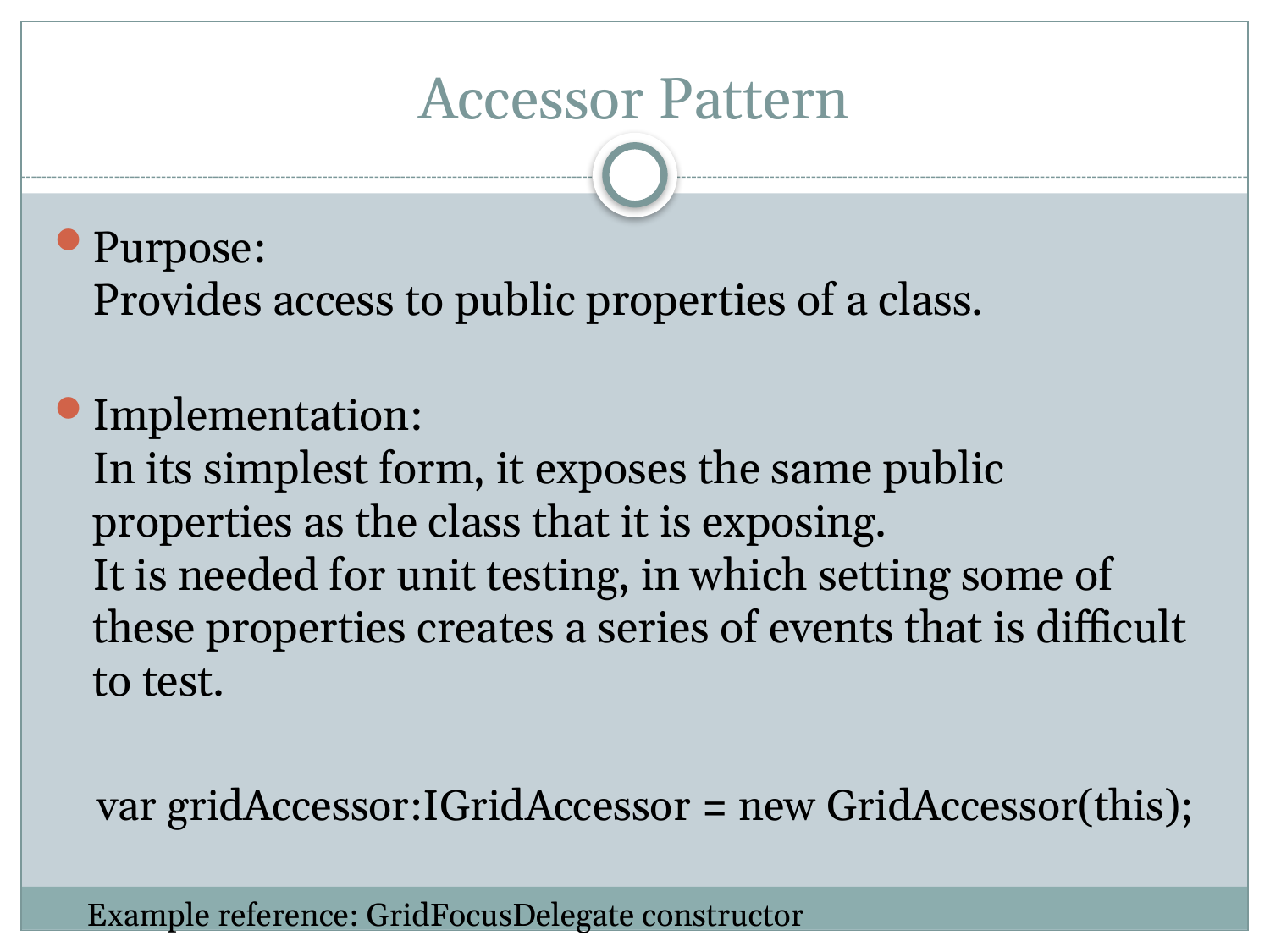

# Accessor Pattern
Purpose:
Provides access to public properties of a class.
Implementation:
In its simplest form, it exposes the same public properties as the class that it is exposing.
It is needed for unit testing, in which setting some of these properties creates a series of events that is difficult to test.

    var gridAccessor:IGridAccessor = new GridAccessor(this);
Example reference: GridFocusDelegate constructor